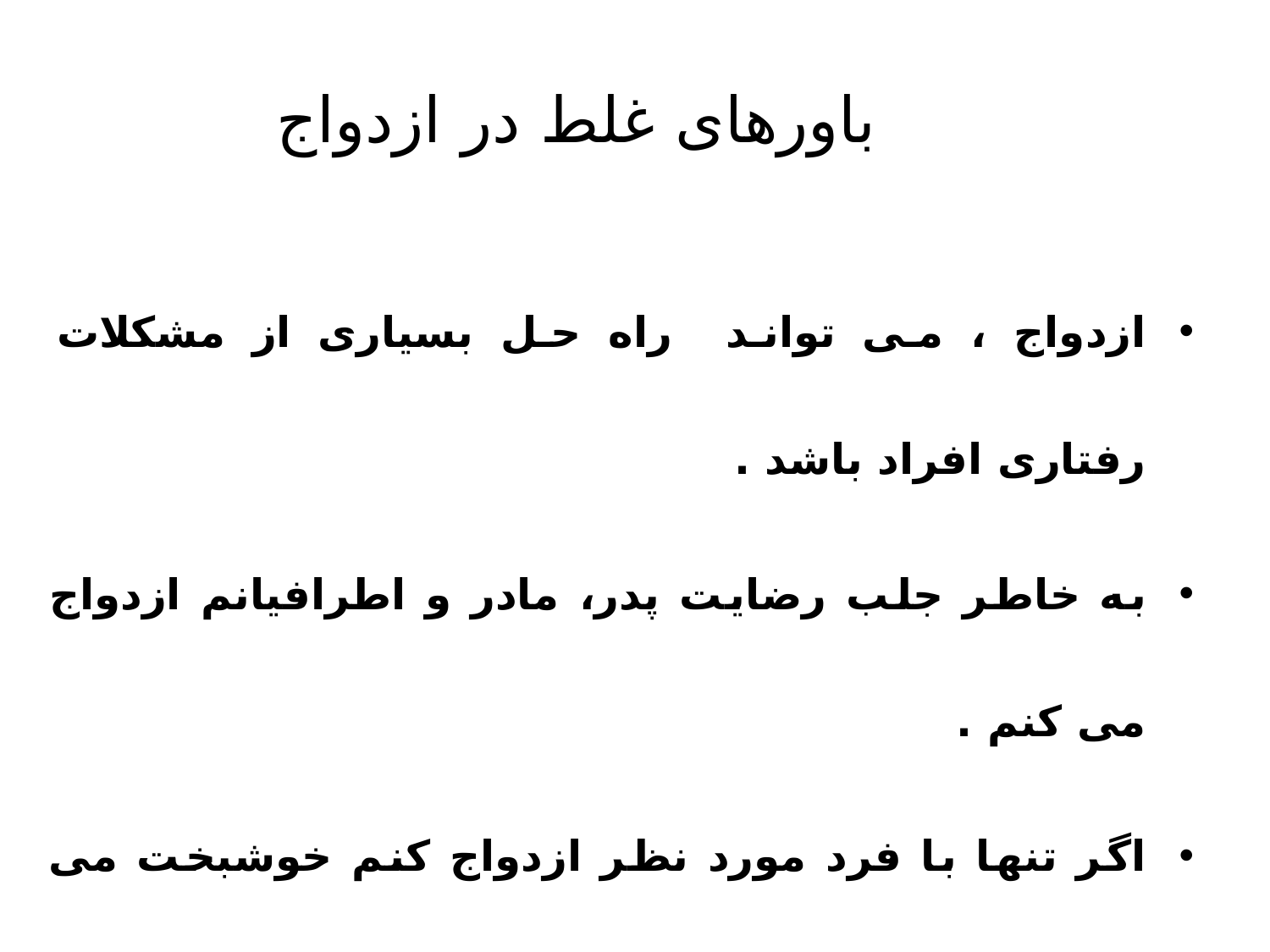

# باورهای غلط در ازدواج
ازدواج ، می تواند  راه حل بسیاری از مشکلات رفتاری افراد باشد .
به خاطر جلب رضایت پدر، مادر و اطرافیانم ازدواج می کنم .
اگر تنها با فرد مورد نظر ازدواج کنم خوشبخت می شوم و لا غیر ... .